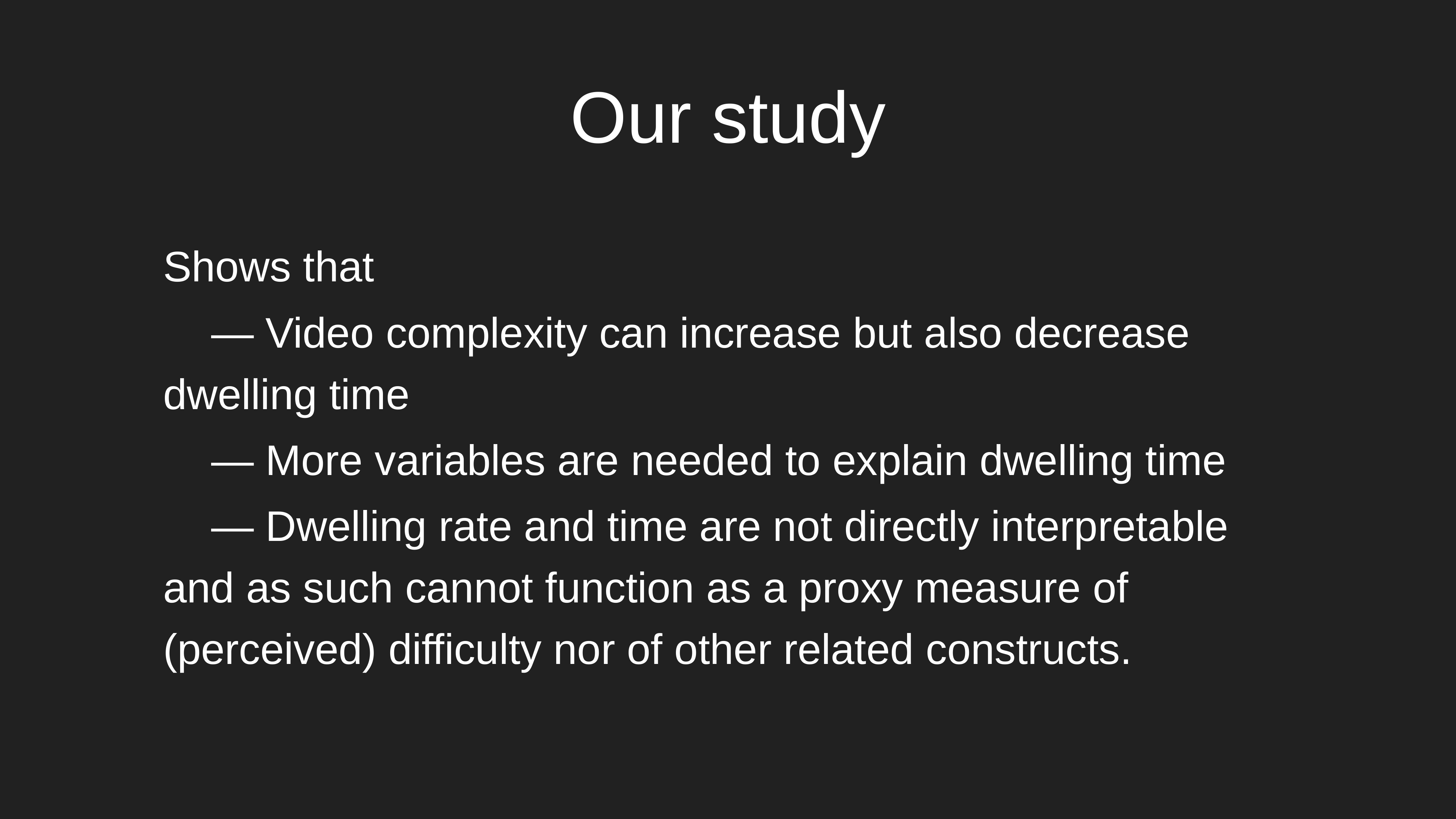

Our study
Shows that
— Video complexity can increase but also decrease dwelling time
— More variables are needed to explain dwelling time
— Dwelling rate and time are not directly interpretable and as such cannot function as a proxy measure of (perceived) difficulty nor of other related constructs.